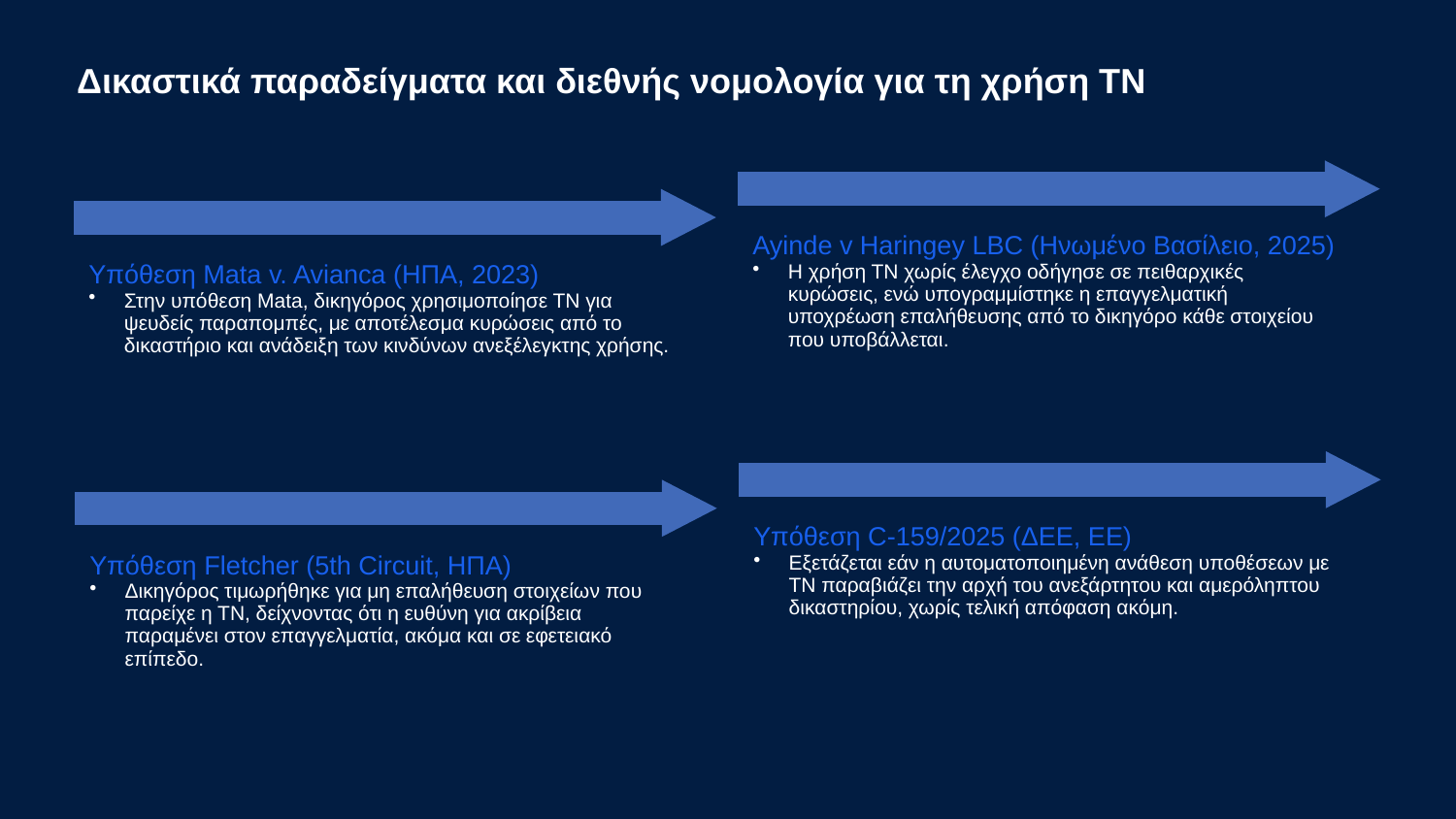

Δικαστικά παραδείγματα και διεθνής νομολογία για τη χρήση ΤΝ

Ayinde v Haringey LBC (Ηνωμένο Βασίλειο, 2025)
Η χρήση ΤΝ χωρίς έλεγχο οδήγησε σε πειθαρχικές κυρώσεις, ενώ υπογραμμίστηκε η επαγγελματική υποχρέωση επαλήθευσης από το δικηγόρο κάθε στοιχείου που υποβάλλεται.
Υπόθεση Mata v. Avianca (ΗΠΑ, 2023)
Στην υπόθεση Mata, δικηγόρος χρησιμοποίησε ΤΝ για ψευδείς παραπομπές, με αποτέλεσμα κυρώσεις από το δικαστήριο και ανάδειξη των κινδύνων ανεξέλεγκτης χρήσης.

Υπόθεση C-159/2025 (ΔΕΕ, ΕΕ)
Εξετάζεται εάν η αυτοματοποιημένη ανάθεση υποθέσεων με ΤΝ παραβιάζει την αρχή του ανεξάρτητου και αμερόληπτου δικαστηρίου, χωρίς τελική απόφαση ακόμη.
Υπόθεση Fletcher (5th Circuit, ΗΠΑ)
Δικηγόρος τιμωρήθηκε για μη επαλήθευση στοιχείων που παρείχε η ΤΝ, δείχνοντας ότι η ευθύνη για ακρίβεια παραμένει στον επαγγελματία, ακόμα και σε εφετειακό επίπεδο.